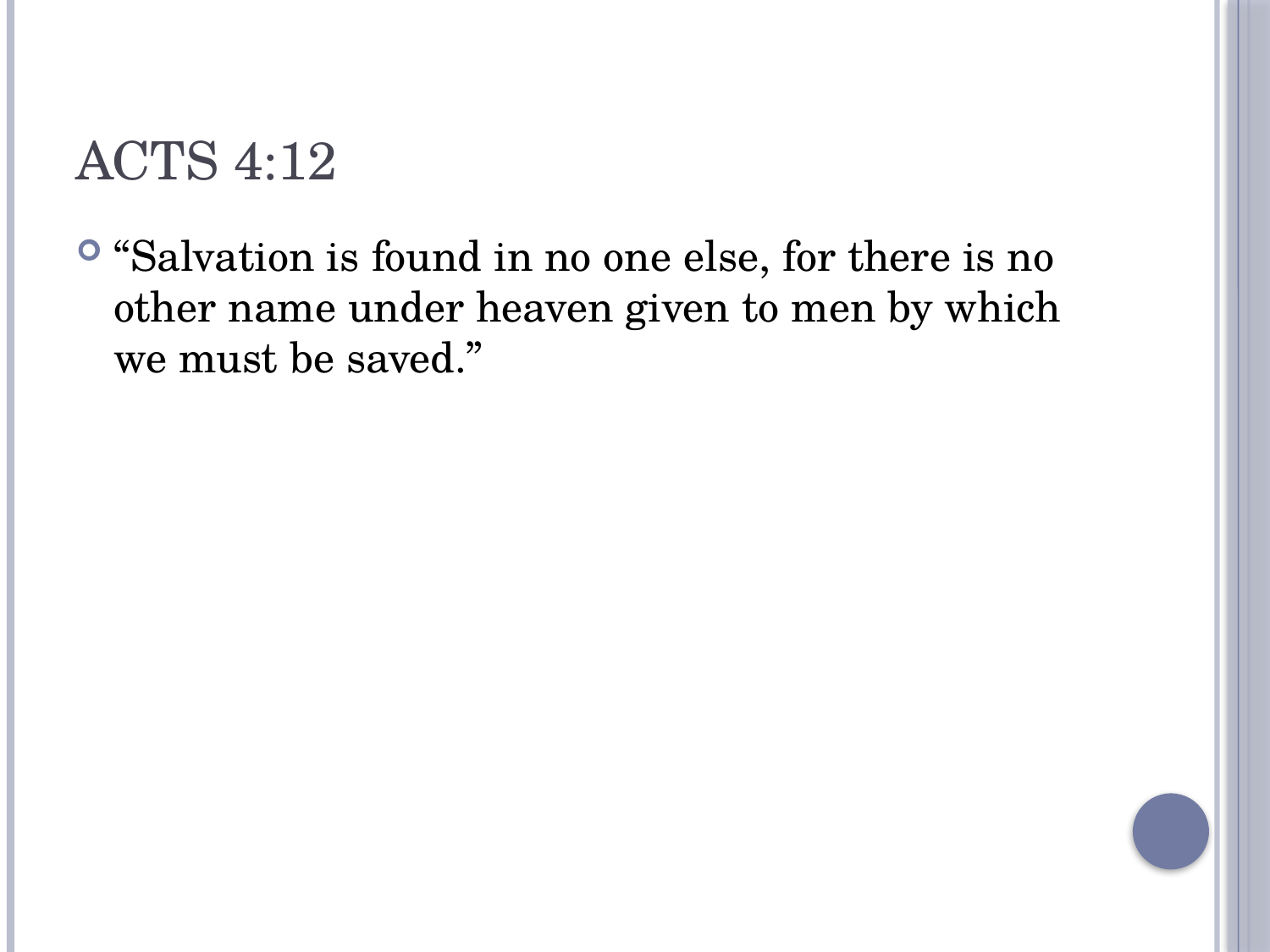

# ACTS 4:12
“Salvation is found in no one else, for there is no other name under heaven given to men by which we must be saved.”